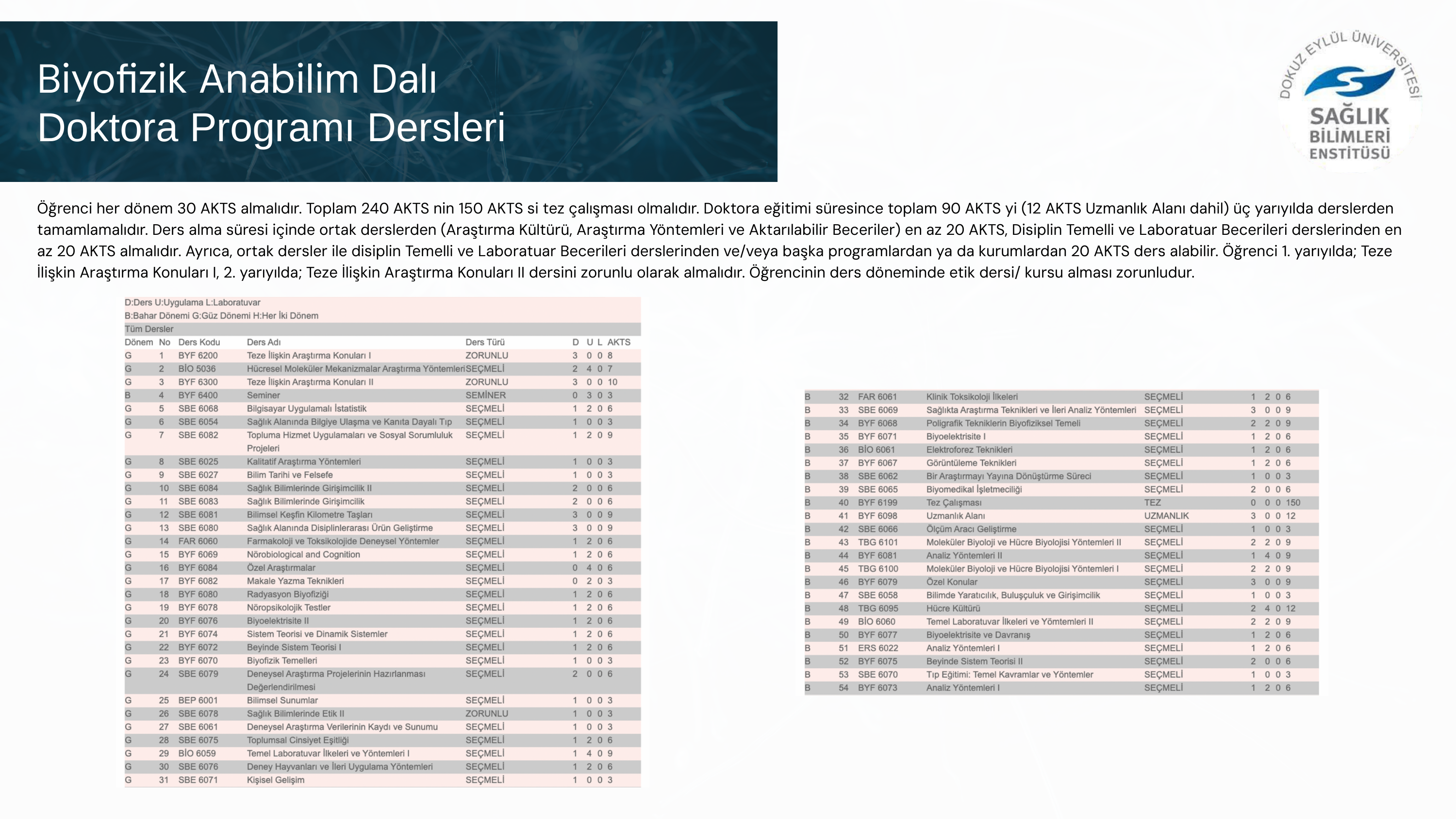

Biyofizik Anabilim Dalı
Doktora Programı Dersleri
Öğrenci her dönem 30 AKTS almalıdır. Toplam 240 AKTS nin 150 AKTS si tez çalışması olmalıdır. Doktora eğitimi süresince toplam 90 AKTS yi (12 AKTS Uzmanlık Alanı dahil) üç yarıyılda derslerden tamamlamalıdır. Ders alma süresi içinde ortak derslerden (Araştırma Kültürü, Araştırma Yöntemleri ve Aktarılabilir Beceriler) en az 20 AKTS, Disiplin Temelli ve Laboratuar Becerileri derslerinden en az 20 AKTS almalıdır. Ayrıca, ortak dersler ile disiplin Temelli ve Laboratuar Becerileri derslerinden ve/veya başka programlardan ya da kurumlardan 20 AKTS ders alabilir. Öğrenci 1. yarıyılda; Teze İlişkin Araştırma Konuları I, 2. yarıyılda; Teze İlişkin Araştırma Konuları II dersini zorunlu olarak almalıdır. Öğrencinin ders döneminde etik dersi/ kursu alması zorunludur.